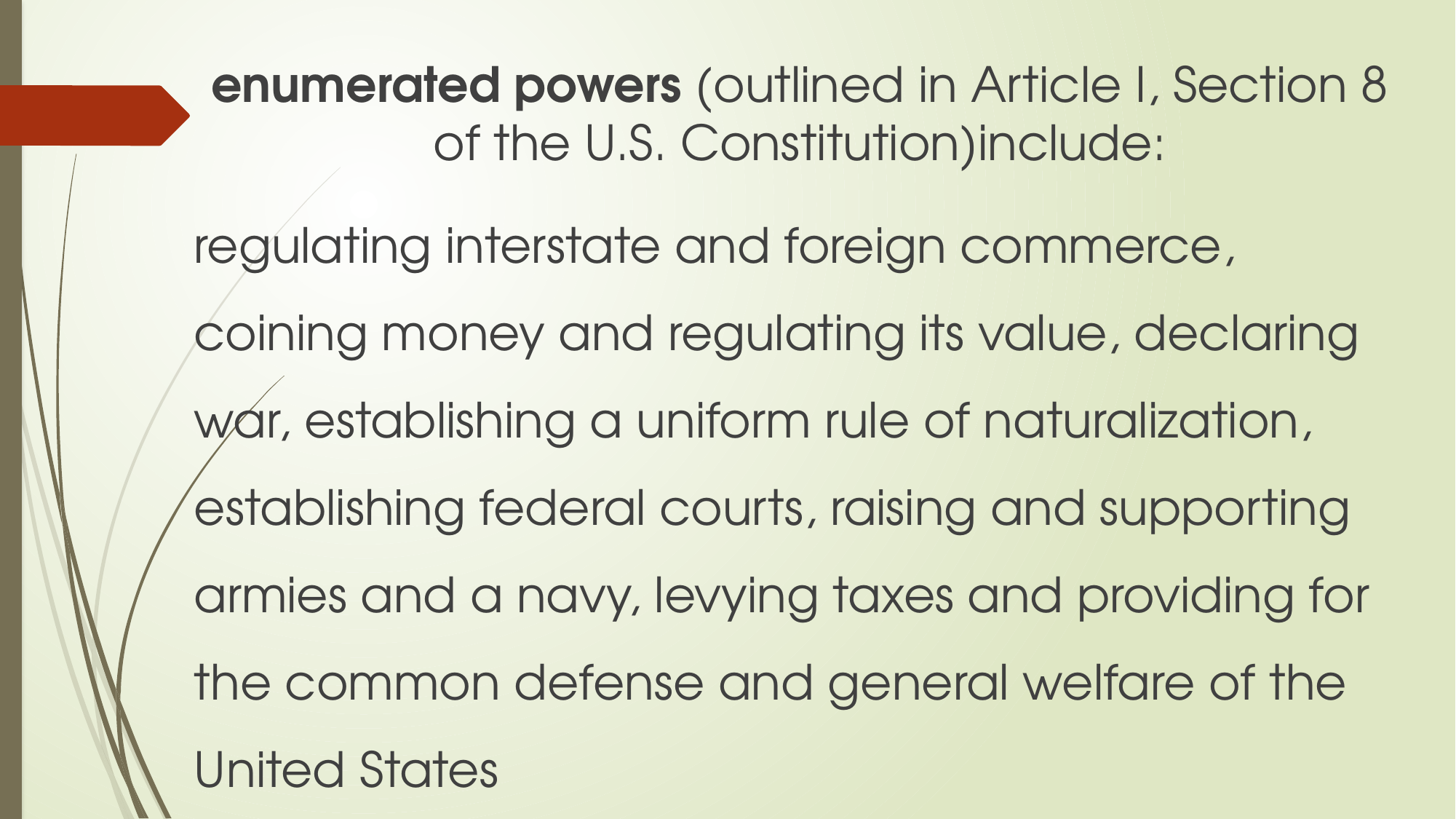

enumerated powers (outlined in Article I, Section 8 of the U.S. Constitution)include:
regulating interstate and foreign commerce, coining money and regulating its value, declaring war, establishing a uniform rule of naturalization, establishing federal courts, raising and supporting armies and a navy, levying taxes and providing for the common defense and general welfare of the United States